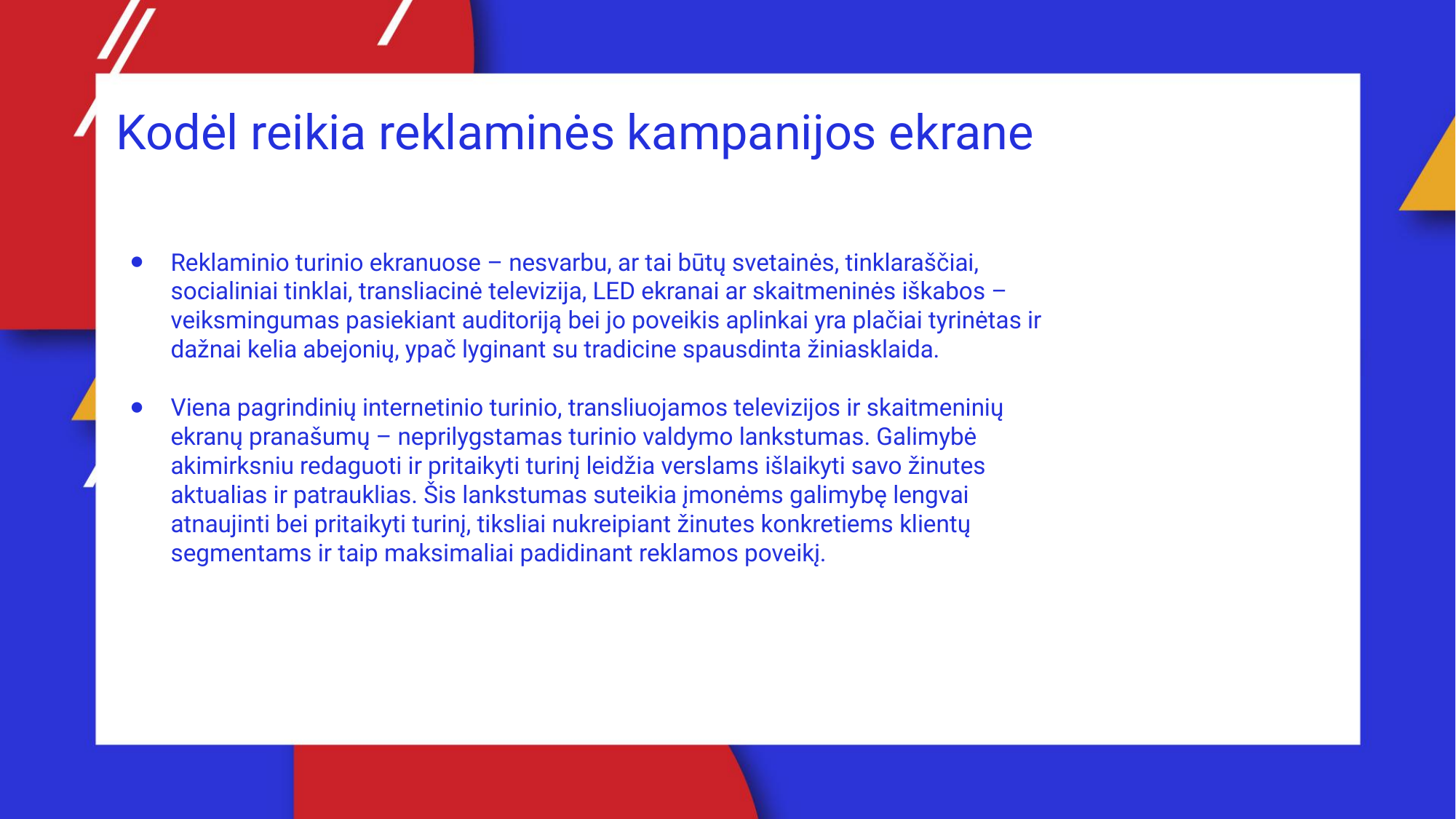

Kodėl reikia reklaminės kampanijos ekrane

Reklaminio turinio ekranuose – nesvarbu, ar tai būtų svetainės, tinklaraščiai, socialiniai tinklai, transliacinė televizija, LED ekranai ar skaitmeninės iškabos – veiksmingumas pasiekiant auditoriją bei jo poveikis aplinkai yra plačiai tyrinėtas ir dažnai kelia abejonių, ypač lyginant su tradicine spausdinta žiniasklaida.

Viena pagrindinių internetinio turinio, transliuojamos televizijos ir skaitmeninių ekranų pranašumų – neprilygstamas turinio valdymo lankstumas. Galimybė akimirksniu redaguoti ir pritaikyti turinį leidžia verslams išlaikyti savo žinutes aktualias ir patrauklias. Šis lankstumas suteikia įmonėms galimybę lengvai atnaujinti bei pritaikyti turinį, tiksliai nukreipiant žinutes konkretiems klientų segmentams ir taip maksimaliai padidinant reklamos poveikį.